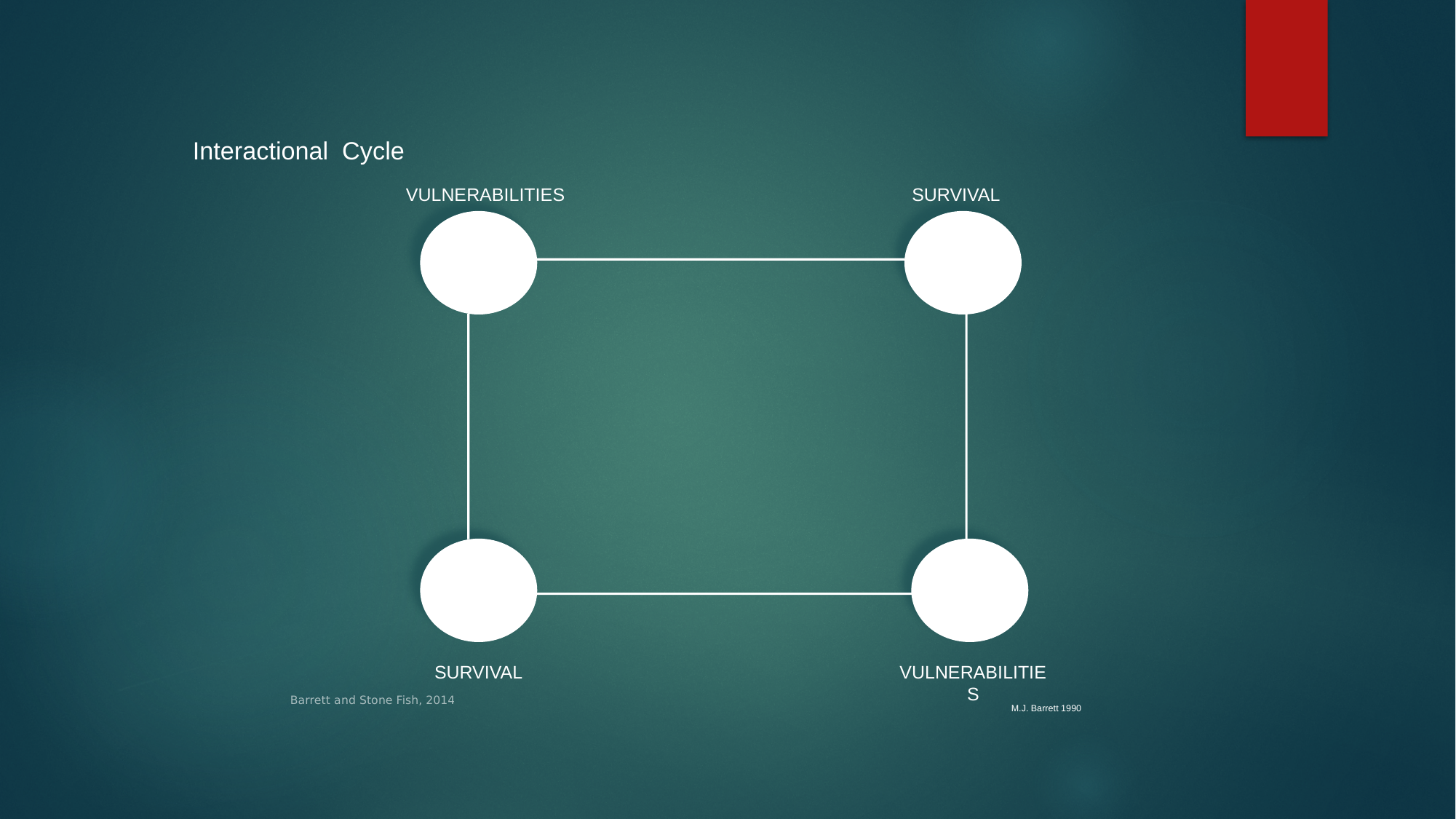

Interactional  Cycle
VULNERABILITIES
SURVIVAL

SURVIVAL
VULNERABILITIES
Barrett and Stone Fish, 2014
M.J. Barrett 1990